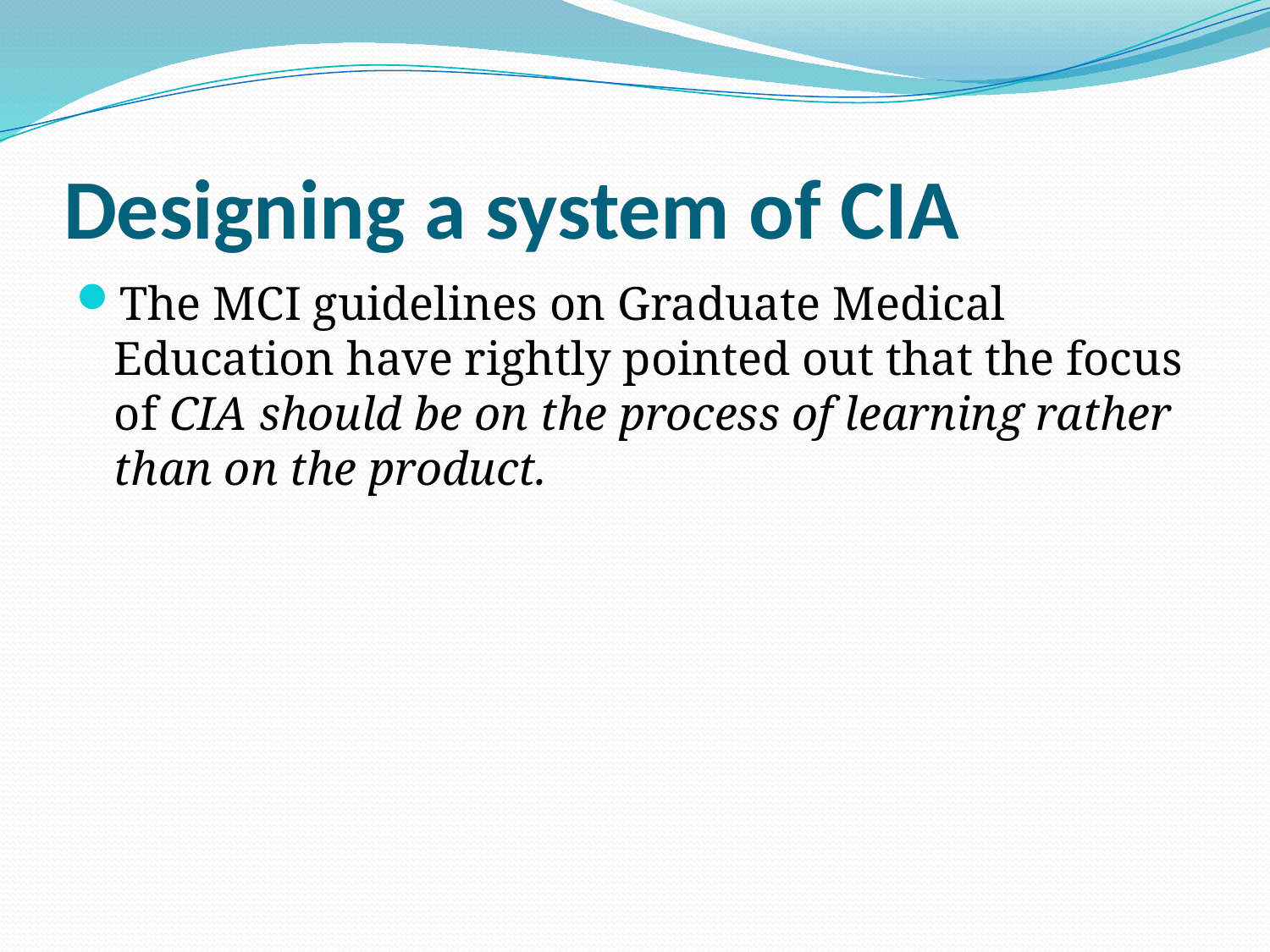

# Designing a system of CIA
The MCI guidelines on Graduate Medical Education have rightly pointed out that the focus of CIA should be on the process of learning rather than on the product.